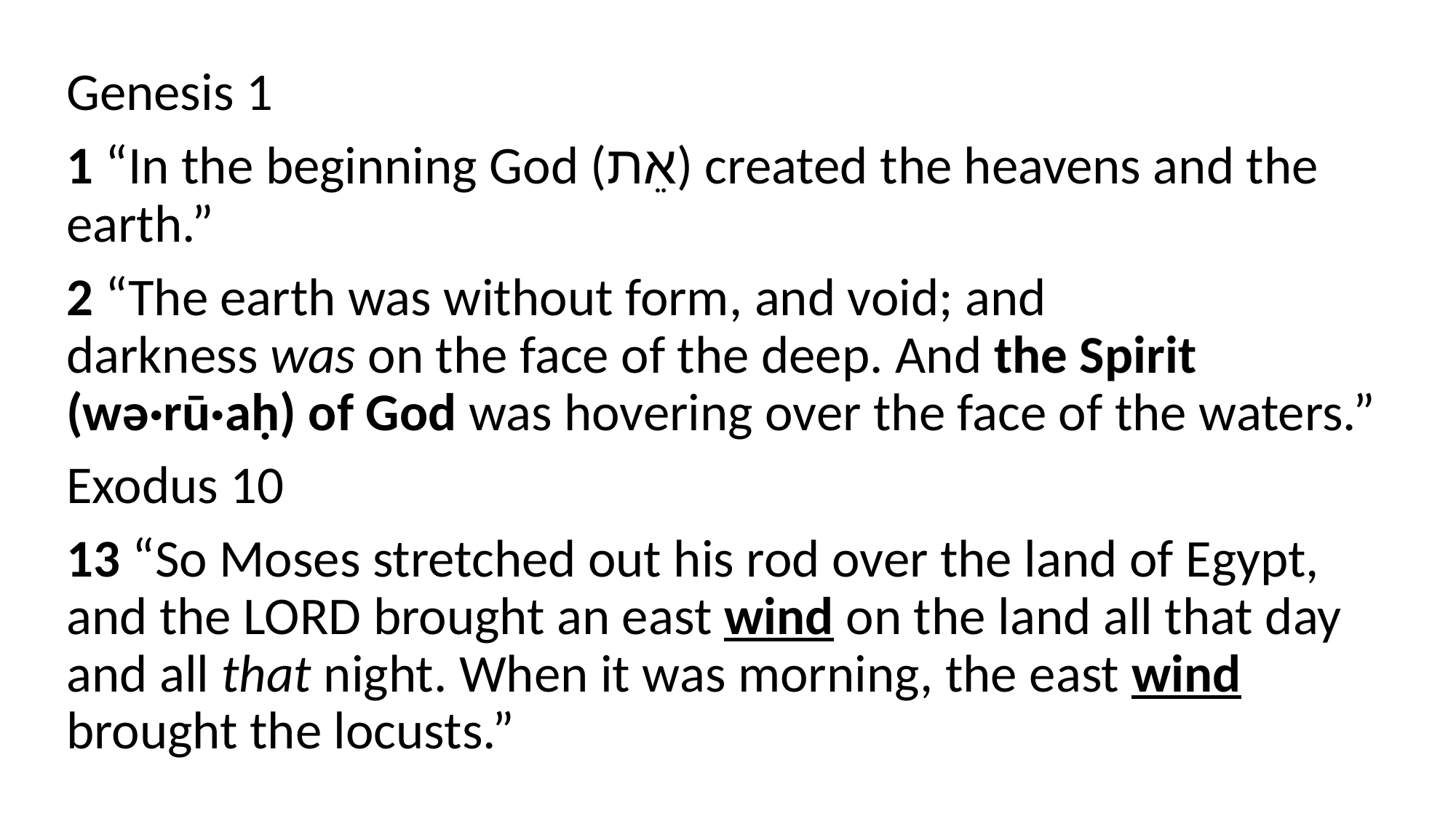

Genesis 1
1 “In the beginning God (אֵת) created the heavens and the earth.”
2 “The earth was without form, and void; and darkness was on the face of the deep. And the Spirit (wə·rū·aḥ) of God was hovering over the face of the waters.”
Exodus 10
13 “So Moses stretched out his rod over the land of Egypt, and the Lord brought an east wind on the land all that day and all that night. When it was morning, the east wind brought the locusts.”